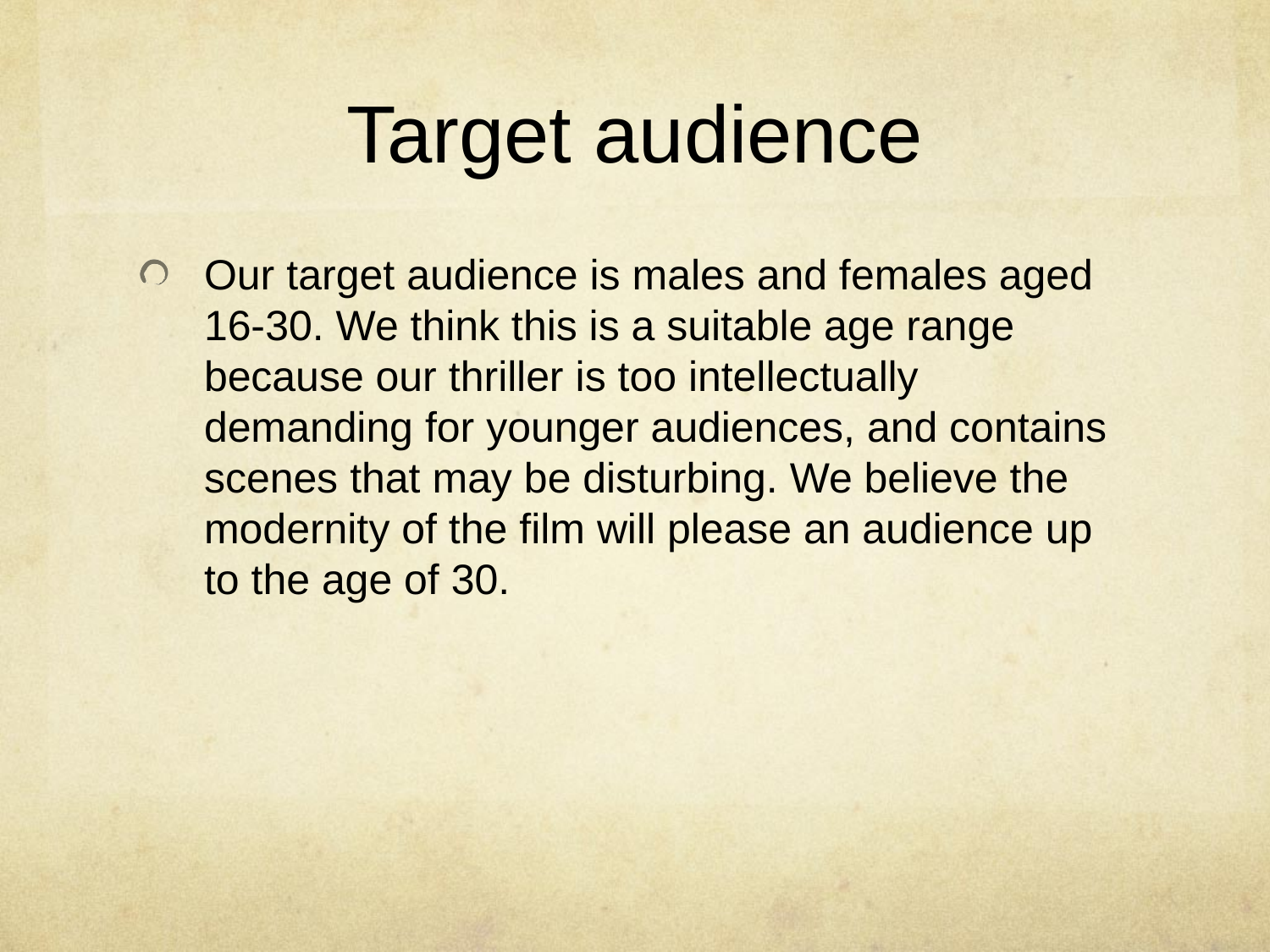

# Target audience
Our target audience is males and females aged 16-30. We think this is a suitable age range because our thriller is too intellectually demanding for younger audiences, and contains scenes that may be disturbing. We believe the modernity of the film will please an audience up to the age of 30.